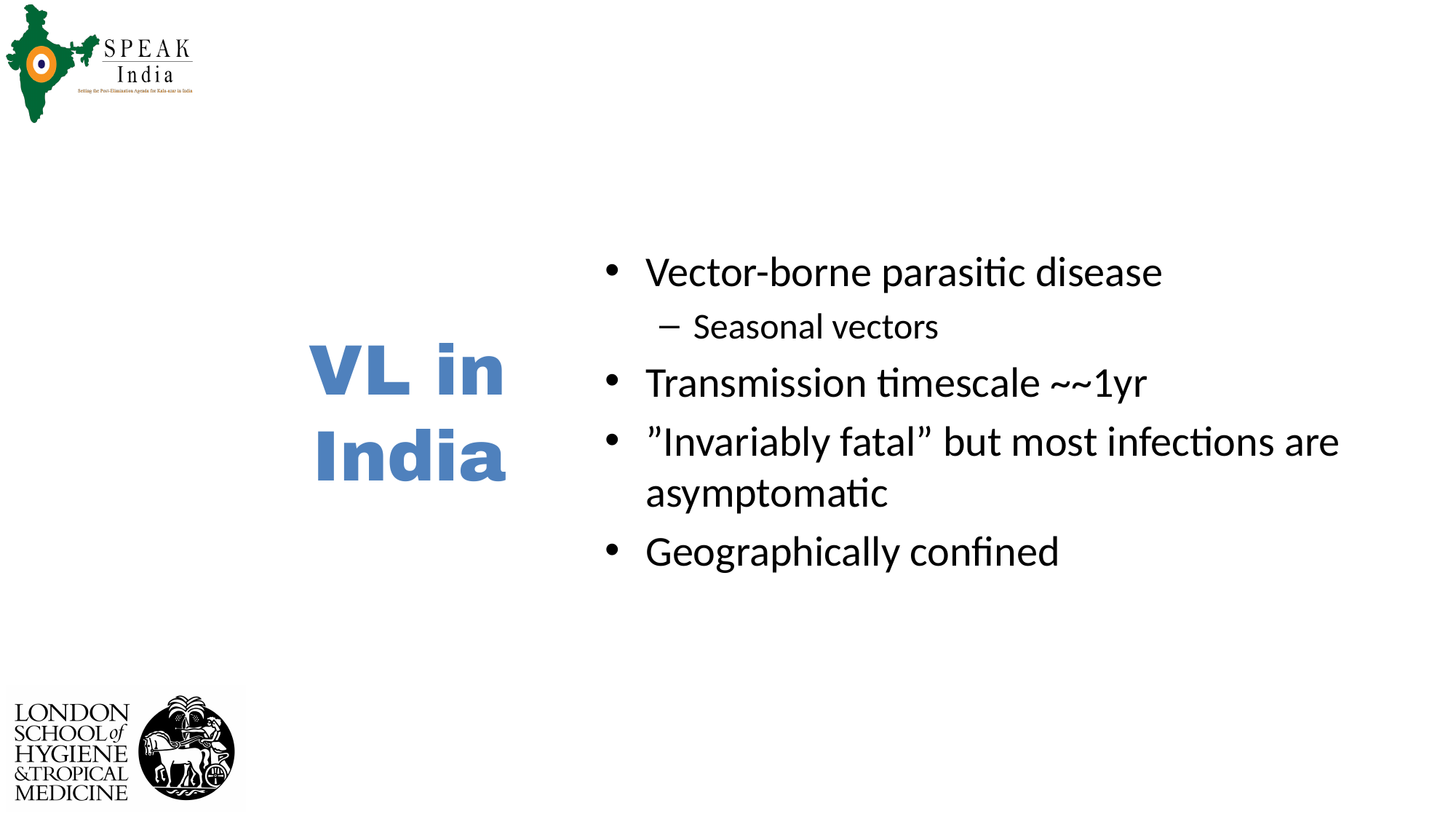

# VL in India
Vector-borne parasitic disease
Seasonal vectors
Transmission timescale ~~1yr
”Invariably fatal” but most infections are asymptomatic
Geographically confined